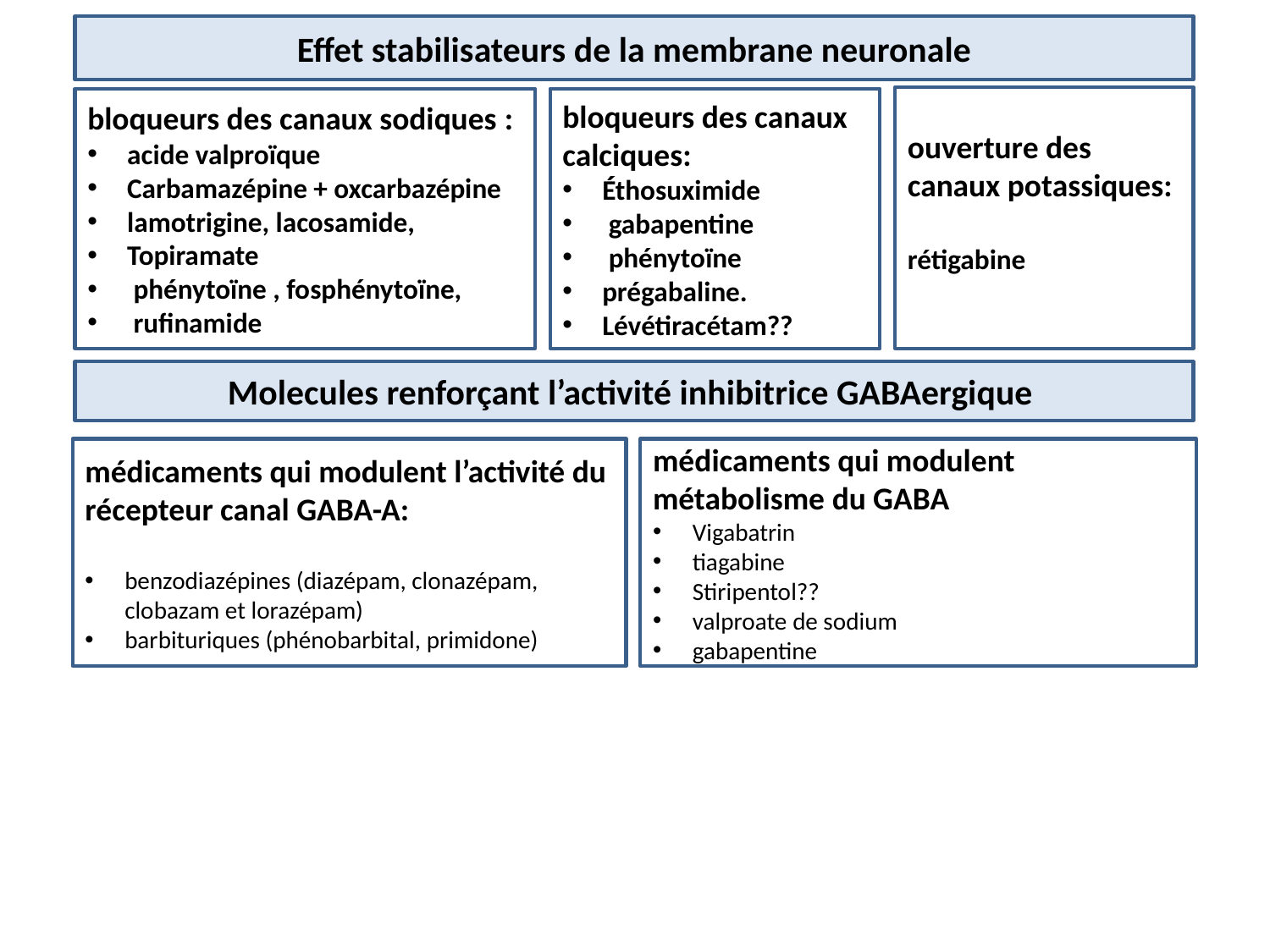

Effet stabilisateurs de la membrane neuronale
ouverture des canaux potassiques:

rétigabine

bloqueurs des canaux sodiques :
acide valproïque
Carbamazépine + oxcarbazépine
lamotrigine, lacosamide,
Topiramate
 phénytoïne , fosphénytoïne,
 rufinamide
bloqueurs des canaux calciques:
Éthosuximide
 gabapentine
 phénytoïne
prégabaline.
Lévétiracétam??
Molecules renforçant l’activité inhibitrice GABAergique
médicaments qui modulent l’activité du récepteur canal GABA-A:

benzodiazépines (diazépam, clonazépam, clobazam et lorazépam)
barbituriques (phénobarbital, primidone)
médicaments qui modulent métabolisme du GABA
Vigabatrin
tiagabine
Stiripentol??
valproate de sodium
gabapentine